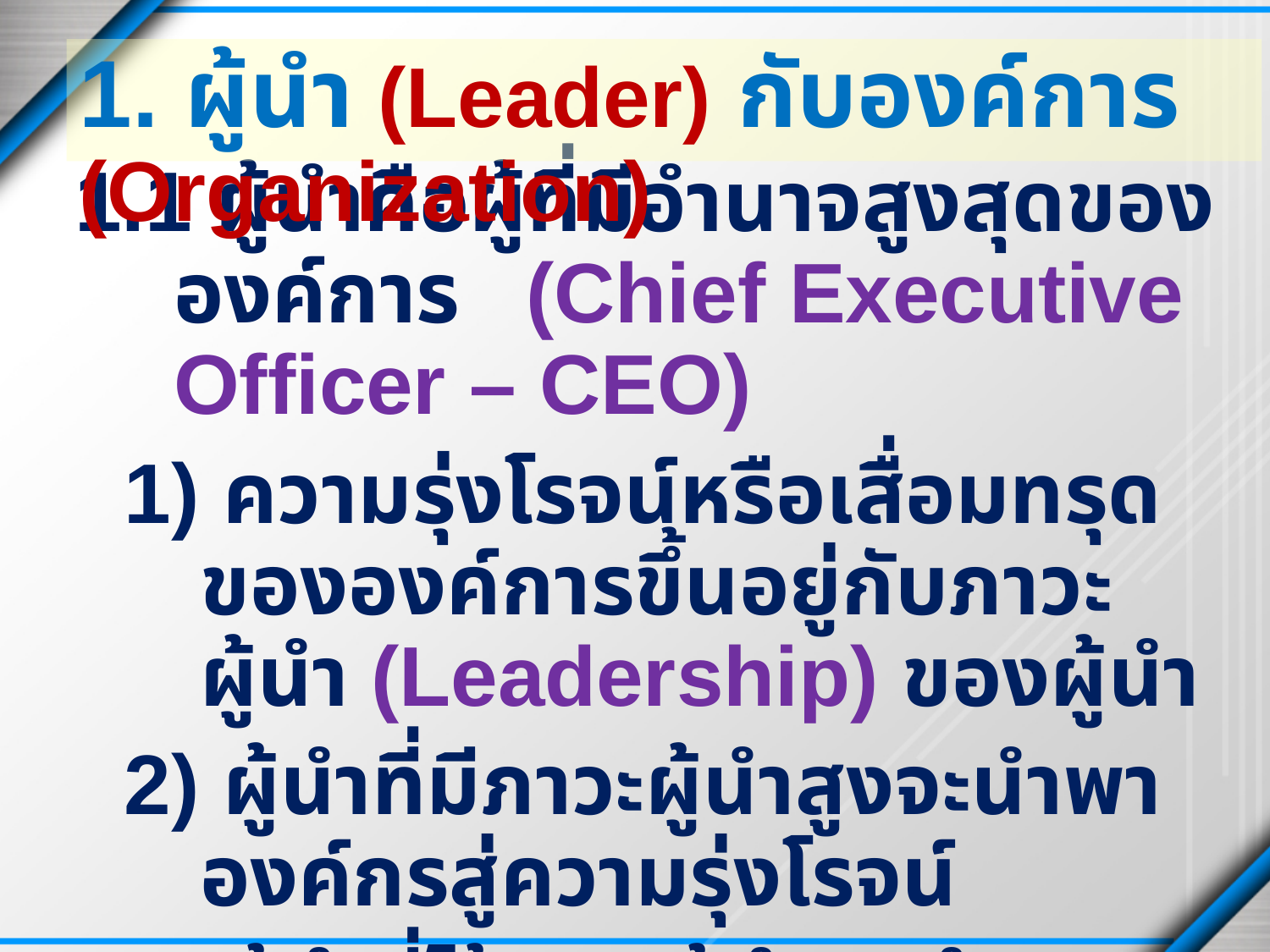

# 1. ผู้นำ (Leader) กับองค์การ (Organization)
1.1 ผู้นำคือผู้ที่มีอำนาจสูงสุดขององค์การ   (Chief Executive Officer – CEO)
1) ความรุ่งโรจน์หรือเสื่อมทรุดขององค์การขึ้นอยู่กับภาวะผู้นำ (Leadership) ของผู้นำ
2) ผู้นำที่มีภาวะผู้นำสูงจะนำพาองค์กรสู่ความรุ่งโรจน์
3) ผู้นำที่ไร้ภาวะผู้นำ จะนำพาองค์การสู่ความเสื่อมทรุด